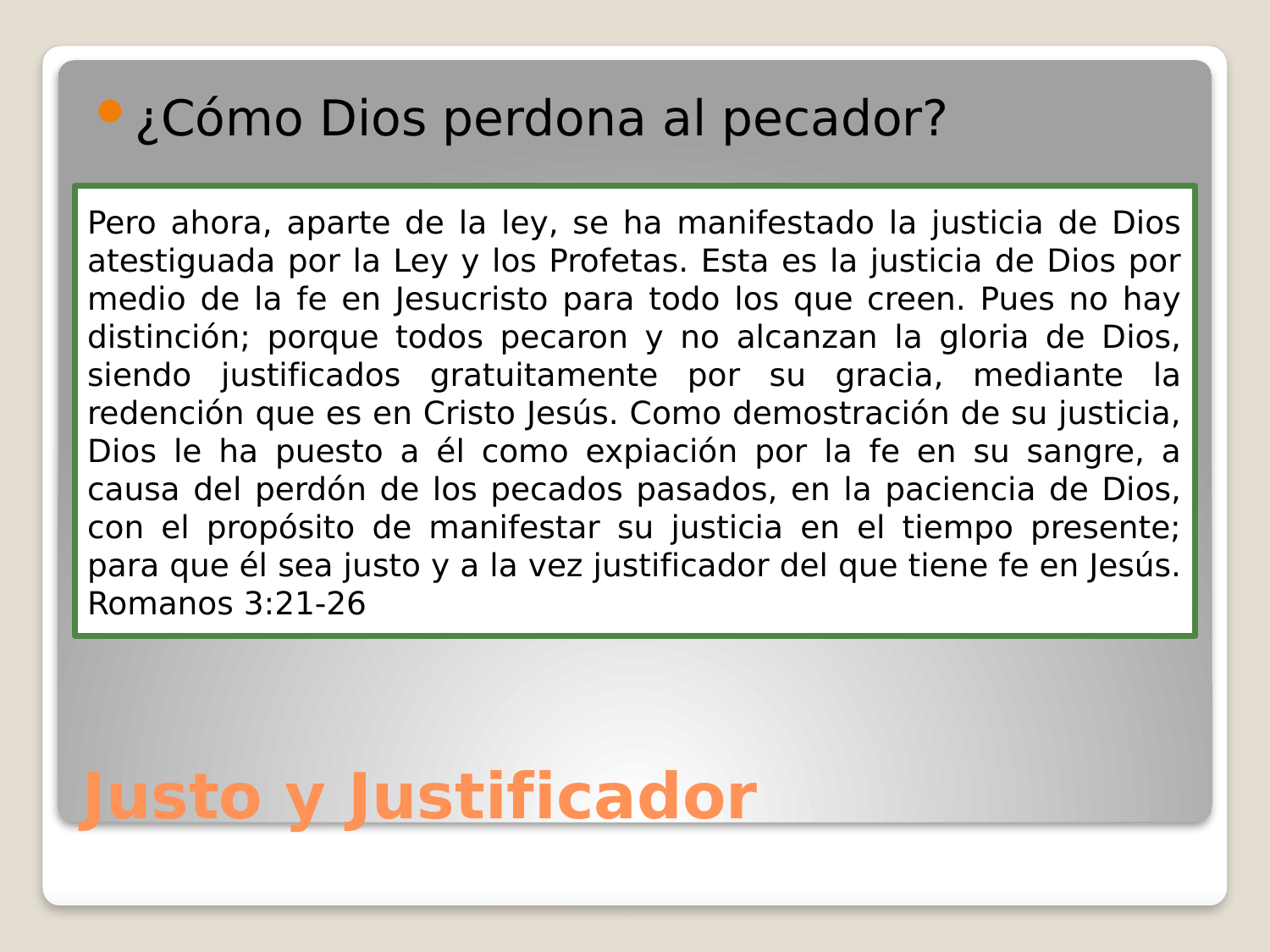

¿Cómo Dios perdona al pecador?

Pero ahora, aparte de la ley, se ha manifestado la justicia de Dios atestiguada por la Ley y los Profetas. Esta es la justicia de Dios por medio de la fe en Jesucristo para todo los que creen. Pues no hay distinción; porque todos pecaron y no alcanzan la gloria de Dios, siendo justificados gratuitamente por su gracia, mediante la redención que es en Cristo Jesús. Como demostración de su justicia, Dios le ha puesto a él como expiación por la fe en su sangre, a causa del perdón de los pecados pasados, en la paciencia de Dios, con el propósito de manifestar su justicia en el tiempo presente; para que él sea justo y a la vez justificador del que tiene fe en Jesús. Romanos 3:21-26

# Justo y Justificador